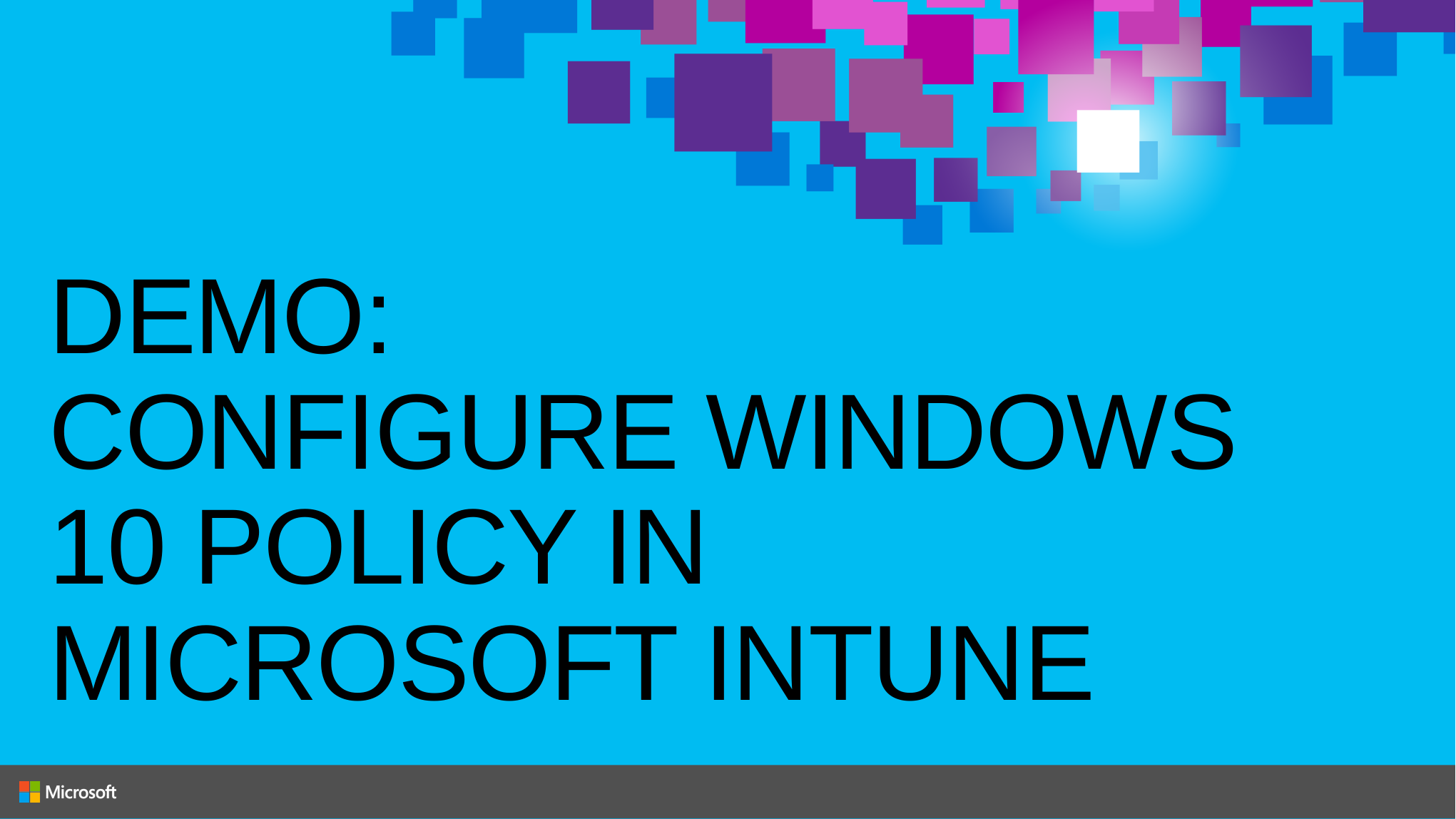

# DEMO: CONFIGURE WINDOWS 10 POLICY IN MICROSOFT INTUNE